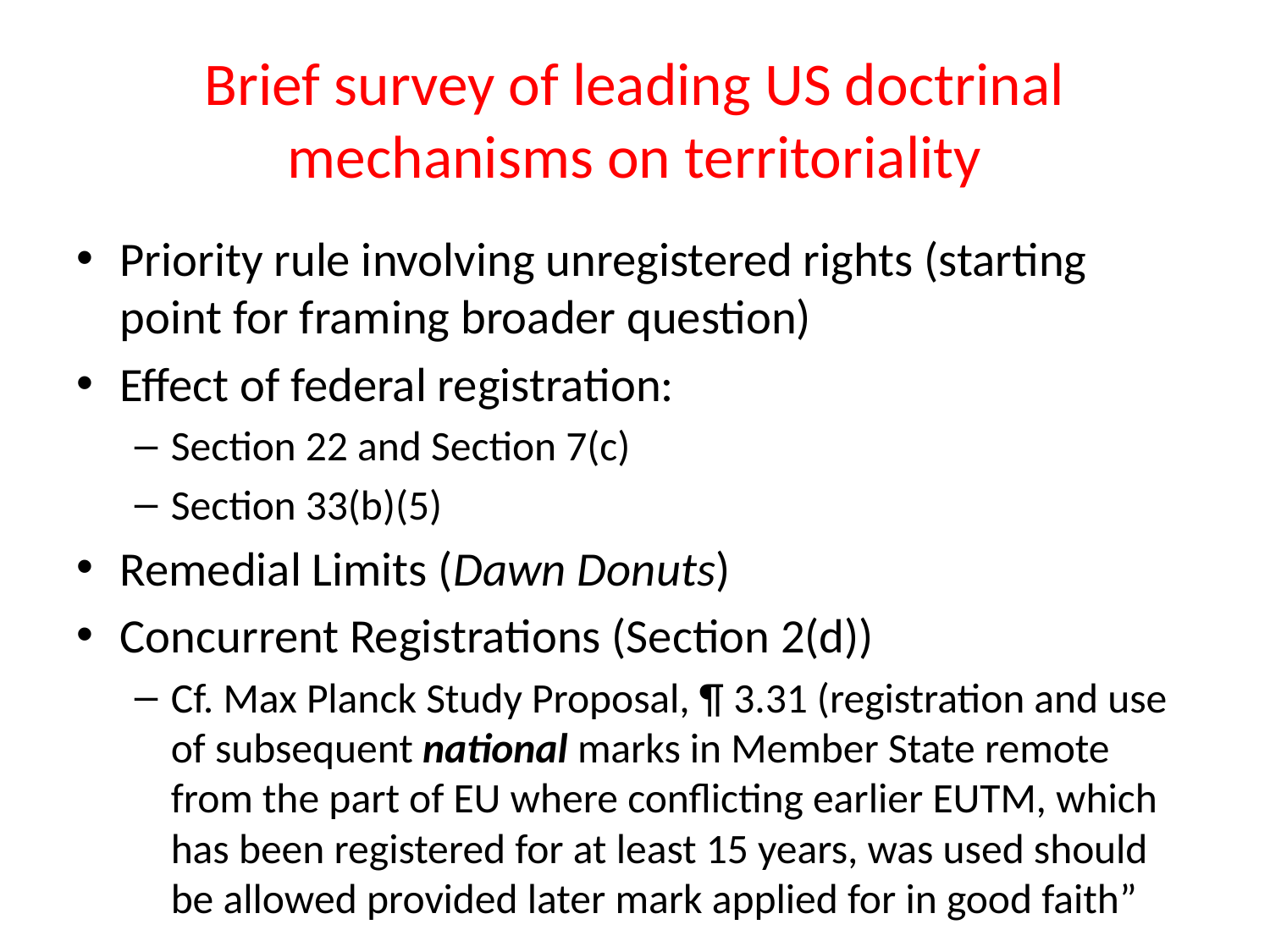

# Brief survey of leading US doctrinal mechanisms on territoriality
Priority rule involving unregistered rights (starting point for framing broader question)
Effect of federal registration:
Section 22 and Section 7(c)
Section 33(b)(5)
Remedial Limits (Dawn Donuts)
Concurrent Registrations (Section 2(d))
Cf. Max Planck Study Proposal, ¶ 3.31 (registration and use of subsequent national marks in Member State remote from the part of EU where conflicting earlier EUTM, which has been registered for at least 15 years, was used should be allowed provided later mark applied for in good faith”